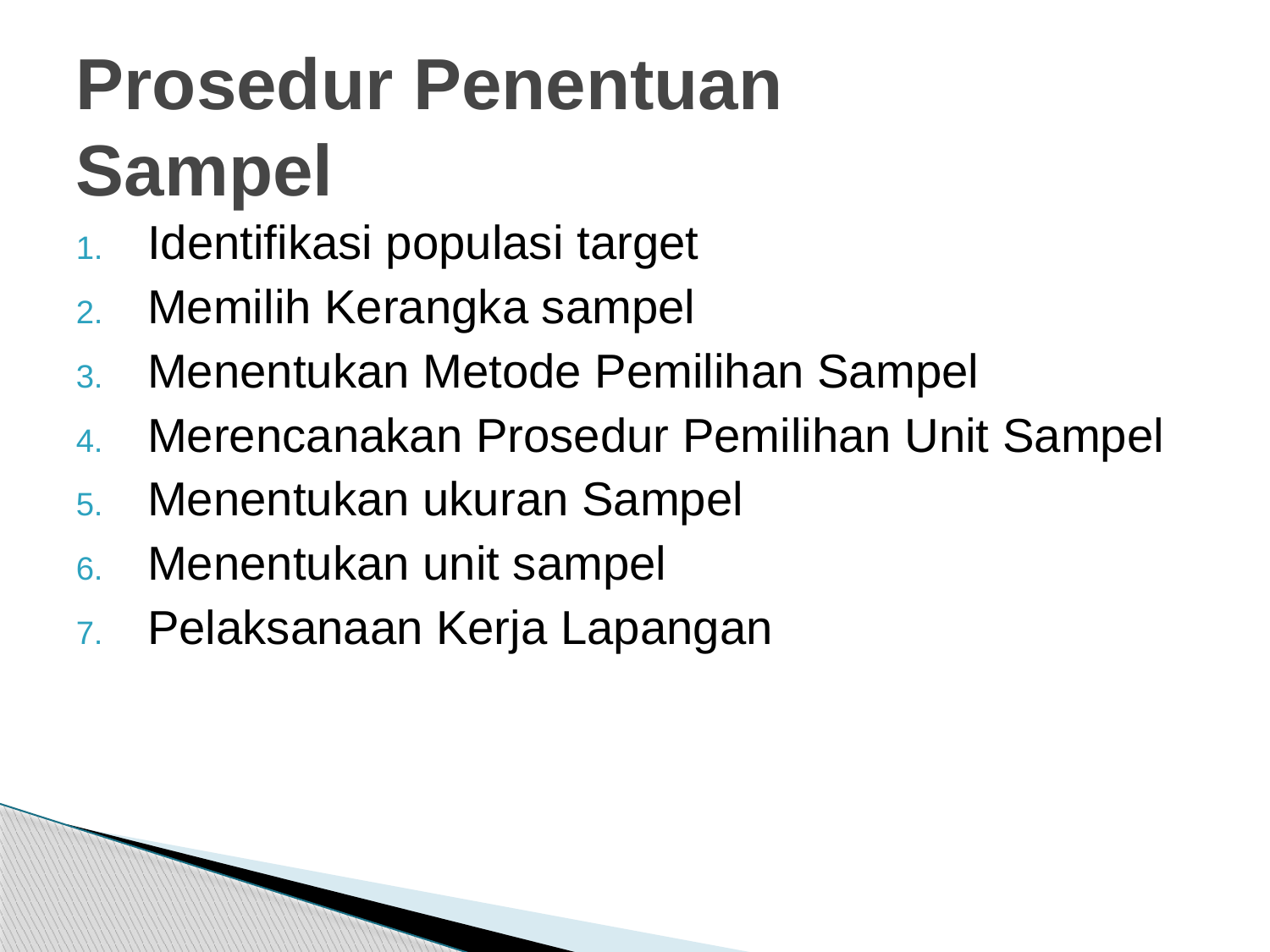

# Prosedur Penentuan Sampel
Identifikasi populasi target
Memilih Kerangka sampel
Menentukan Metode Pemilihan Sampel
Merencanakan Prosedur Pemilihan Unit Sampel
Menentukan ukuran Sampel
Menentukan unit sampel
Pelaksanaan Kerja Lapangan